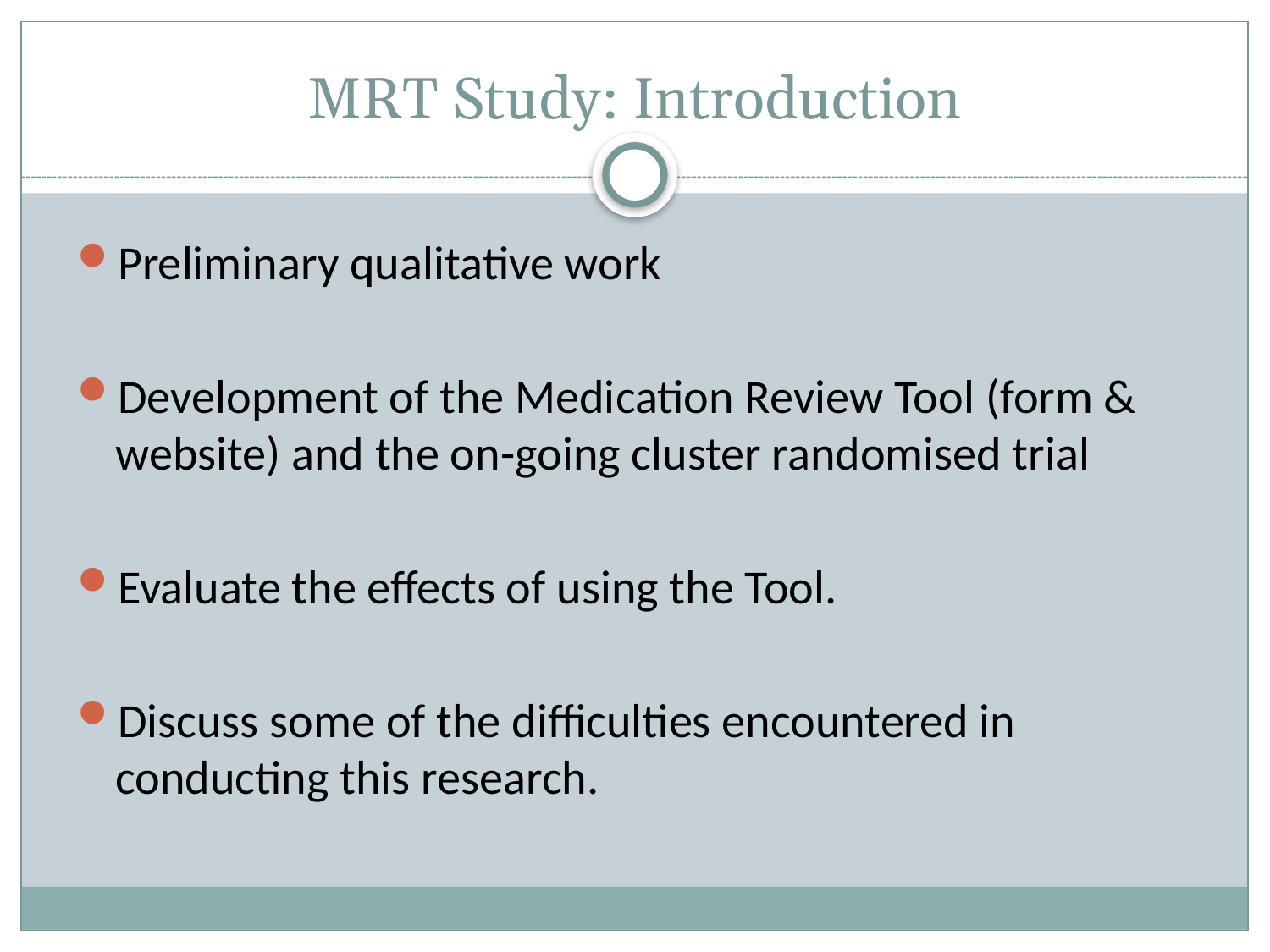

# MRT Study: Introduction
Preliminary qualitative work

Development of the Medication Review Tool (form & website) and the on-going cluster randomised trial

Evaluate the effects of using the Tool.

Discuss some of the difficulties encountered in conducting this research.